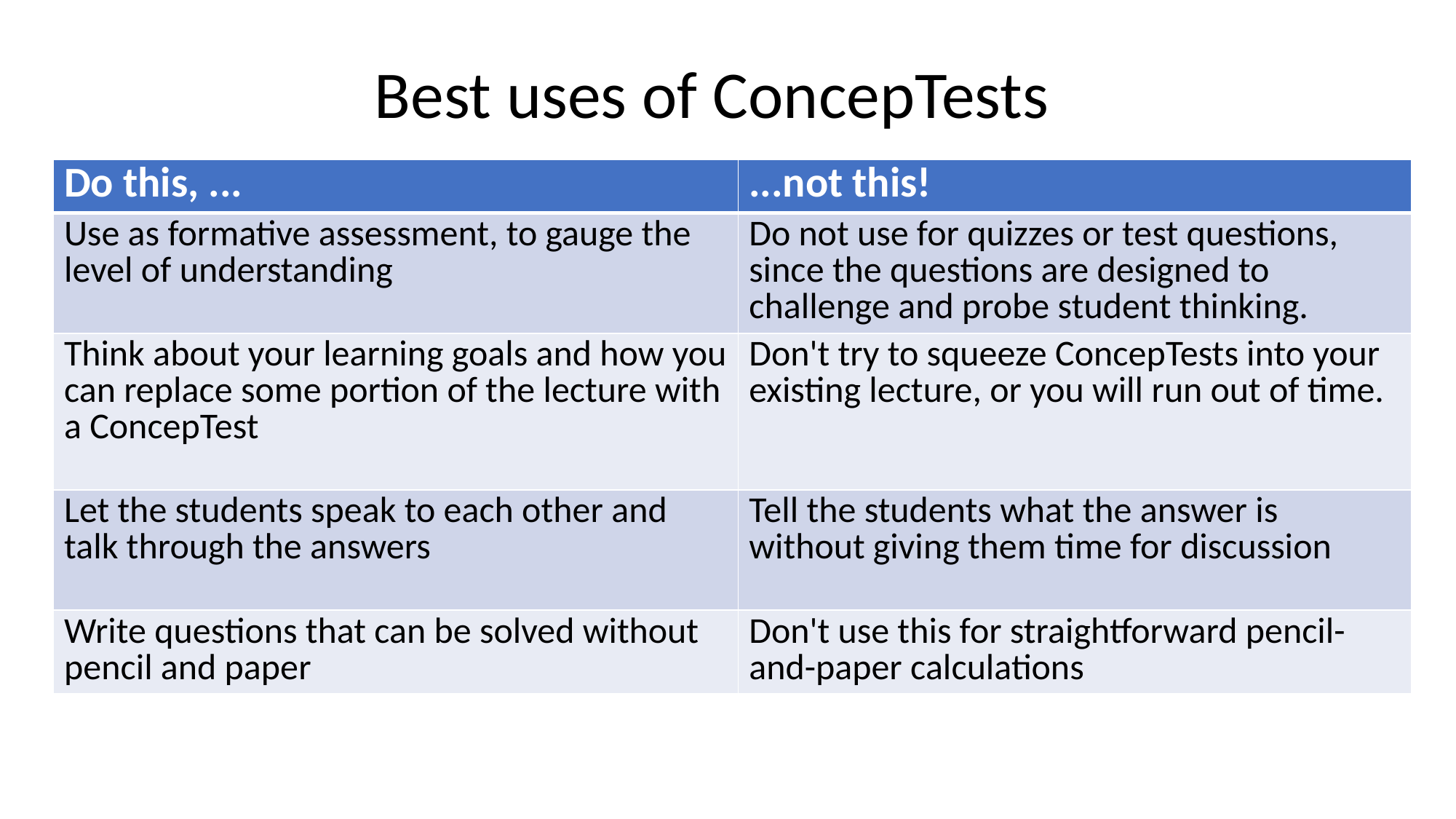

# Best uses of ConcepTests
| Do this, ... | ...not this! |
| --- | --- |
| Use as formative assessment, to gauge the level of understanding | Do not use for quizzes or test questions, since the questions are designed to challenge and probe student thinking. |
| Think about your learning goals and how you can replace some portion of the lecture with a ConcepTest | Don't try to squeeze ConcepTests into your existing lecture, or you will run out of time. |
| Let the students speak to each other and talk through the answers | Tell the students what the answer is without giving them time for discussion |
| Write questions that can be solved without pencil and paper | Don't use this for straightforward pencil-and-paper calculations |